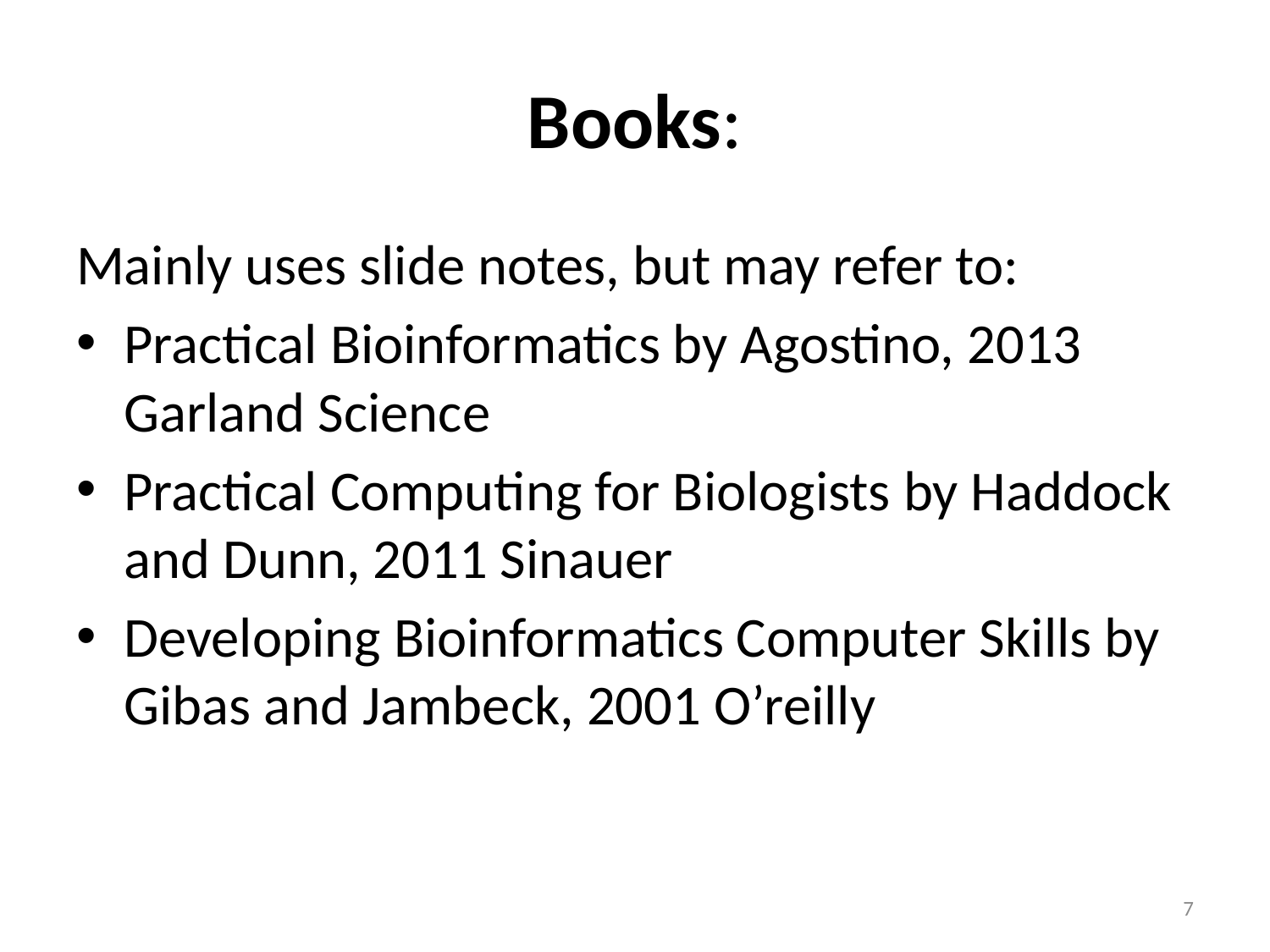

# Books:
Mainly uses slide notes, but may refer to:
Practical Bioinformatics by Agostino, 2013 Garland Science
Practical Computing for Biologists by Haddock and Dunn, 2011 Sinauer
Developing Bioinformatics Computer Skills by Gibas and Jambeck, 2001 O’reilly

7